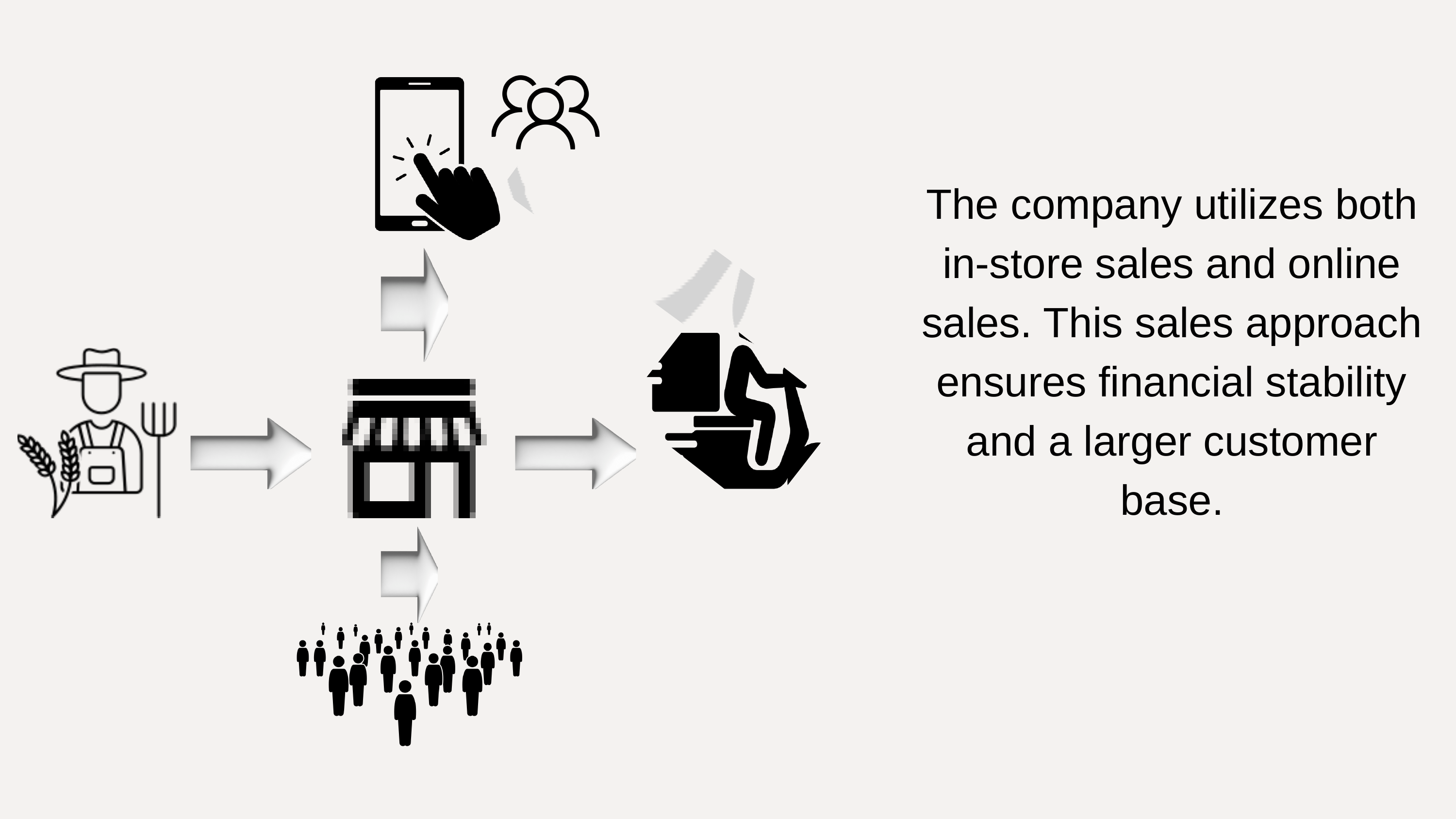

The company utilizes both in-store sales and online sales. This sales approach ensures financial stability and a larger customer base.